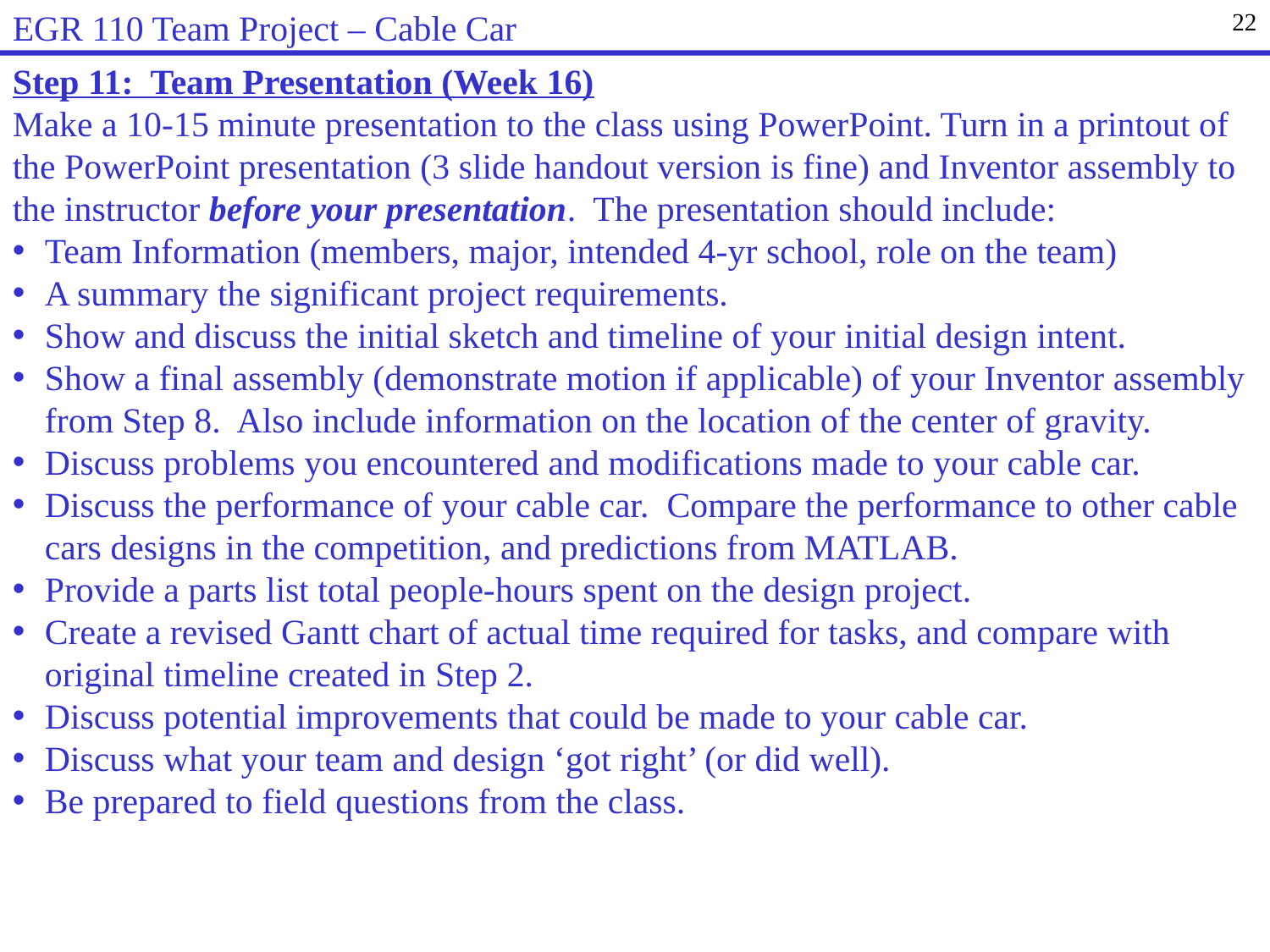

EGR 110 Team Project – Cable Car
22

Step 11:  Team Presentation (Week 16)
Make a 10-15 minute presentation to the class using PowerPoint. Turn in a printout of the PowerPoint presentation (3 slide handout version is fine) and Inventor assembly to the instructor before your presentation.  The presentation should include:
Team Information (members, major, intended 4-yr school, role on the team)
A summary the significant project requirements.
Show and discuss the initial sketch and timeline of your initial design intent.
Show a final assembly (demonstrate motion if applicable) of your Inventor assembly from Step 8.  Also include information on the location of the center of gravity.
Discuss problems you encountered and modifications made to your cable car.
Discuss the performance of your cable car.  Compare the performance to other cable cars designs in the competition, and predictions from MATLAB.
Provide a parts list total people-hours spent on the design project.
Create a revised Gantt chart of actual time required for tasks, and compare with original timeline created in Step 2.
Discuss potential improvements that could be made to your cable car.
Discuss what your team and design ‘got right’ (or did well).
Be prepared to field questions from the class.